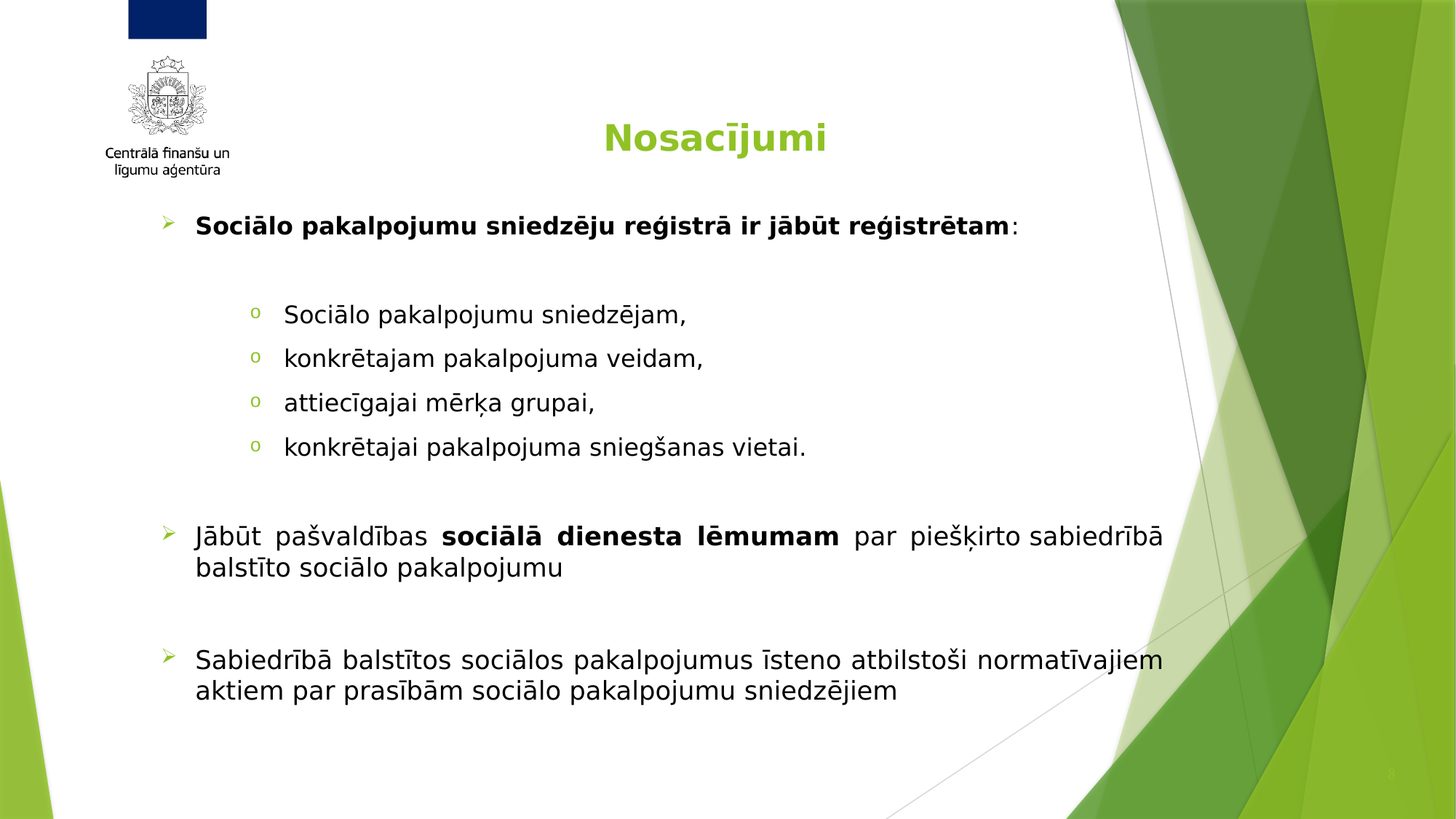

# Nosacījumi
Sociālo pakalpojumu sniedzēju reģistrā ir jābūt reģistrētam:

Sociālo pakalpojumu sniedzējam,
konkrētajam pakalpojuma veidam,
attiecīgajai mērķa grupai,
konkrētajai pakalpojuma sniegšanas vietai.

Jābūt pašvaldības sociālā dienesta lēmumam par piešķirto sabiedrībā balstīto sociālo pakalpojumu

Sabiedrībā balstītos sociālos pakalpojumus īsteno atbilstoši normatīvajiem aktiem par prasībām sociālo pakalpojumu sniedzējiem
8